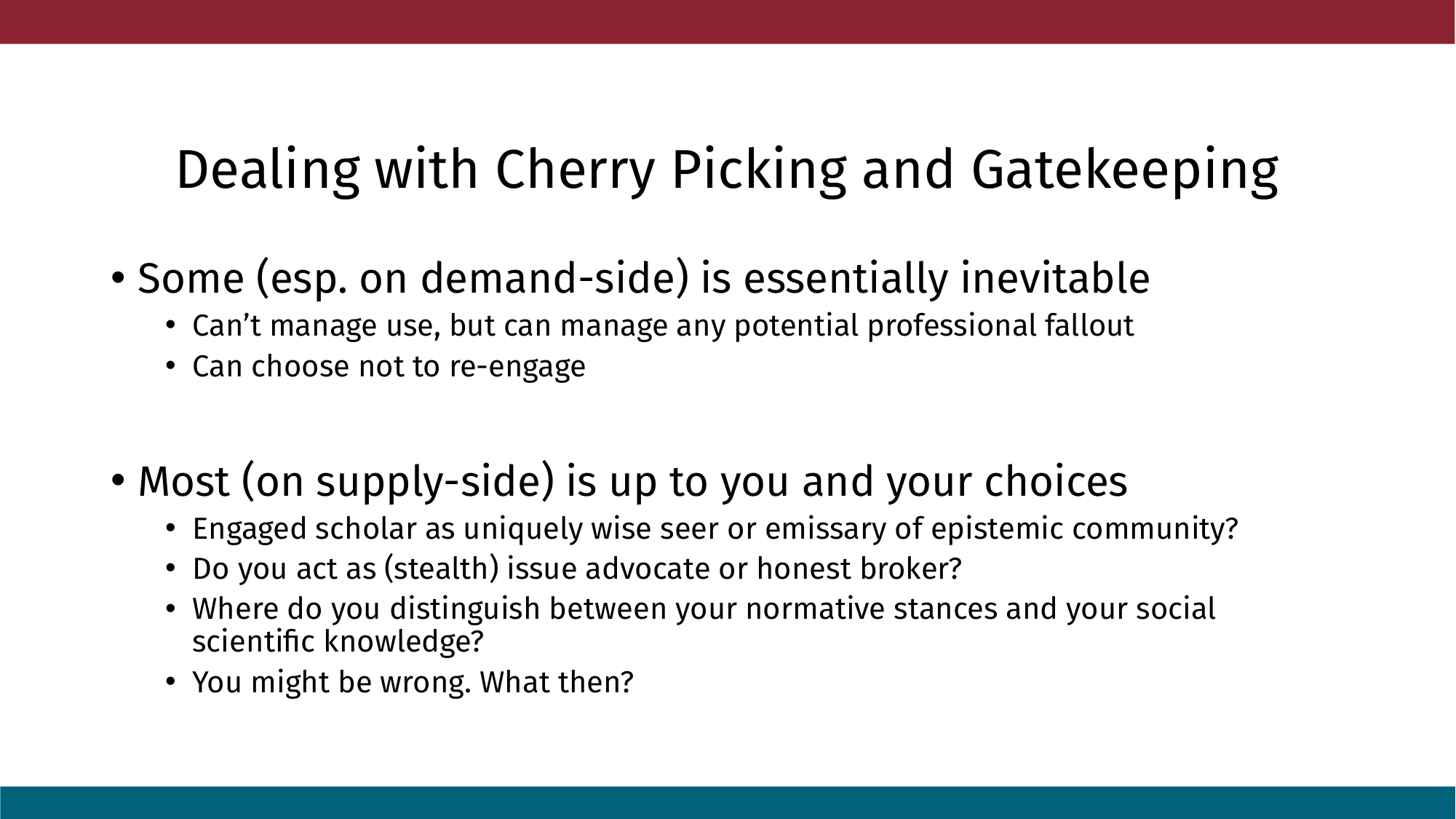

Dealing with Cherry Picking and Gatekeeping
Some (esp. on demand-side) is essentially inevitable
Can’t manage use, but can manage any potential professional fallout
Can choose not to re-engage

Most (on supply-side) is up to you and your choices
Engaged scholar as uniquely wise seer or emissary of epistemic community?
Do you act as (stealth) issue advocate or honest broker?
Where do you distinguish between your normative stances and your social scientific knowledge?
You might be wrong. What then?